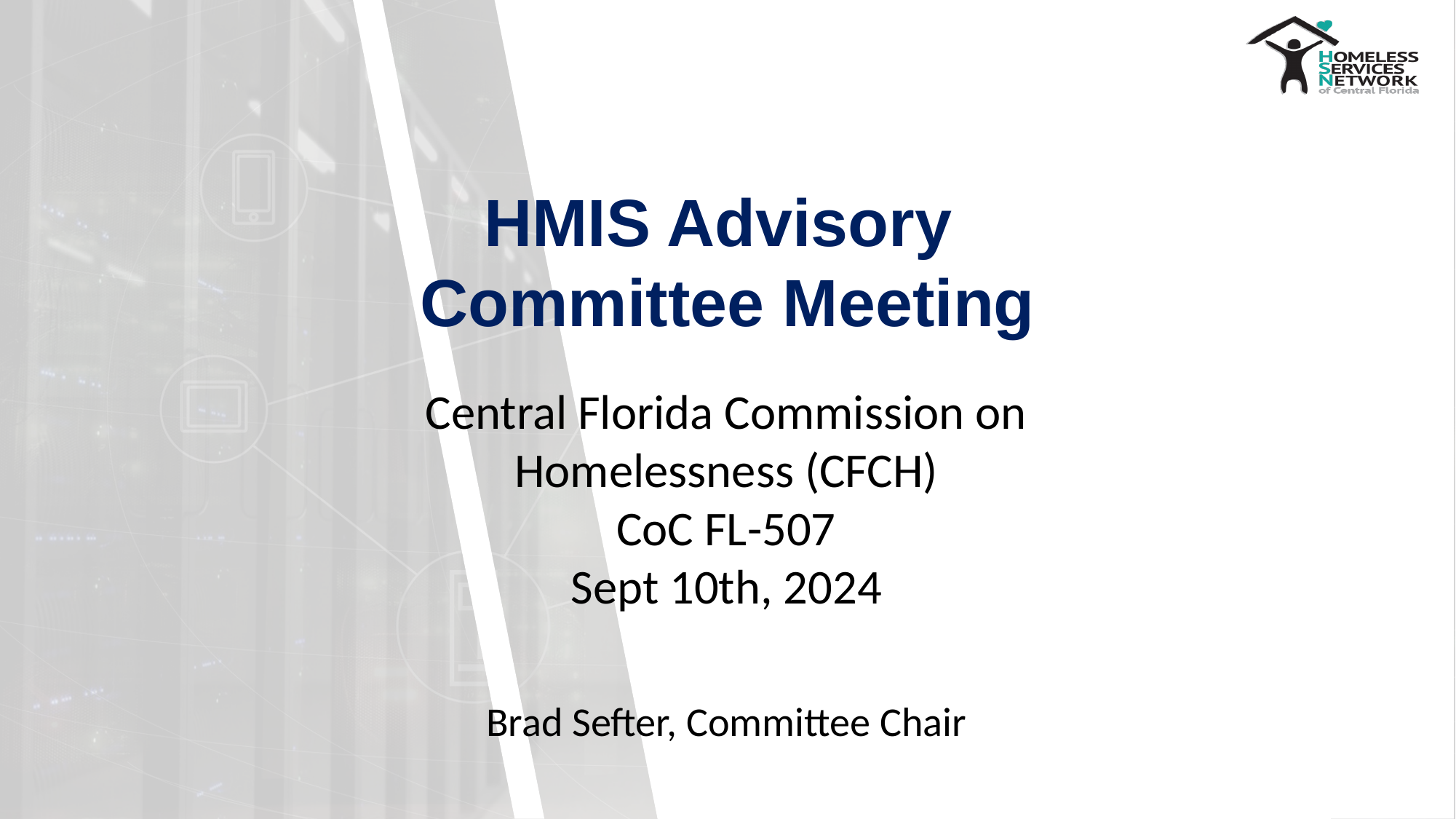

# HMIS Advisory
Committee Meeting
Central Florida Commission on Homelessness (CFCH)
CoC FL-507
Sept 10th, 2024

Brad Sefter, Committee Chair